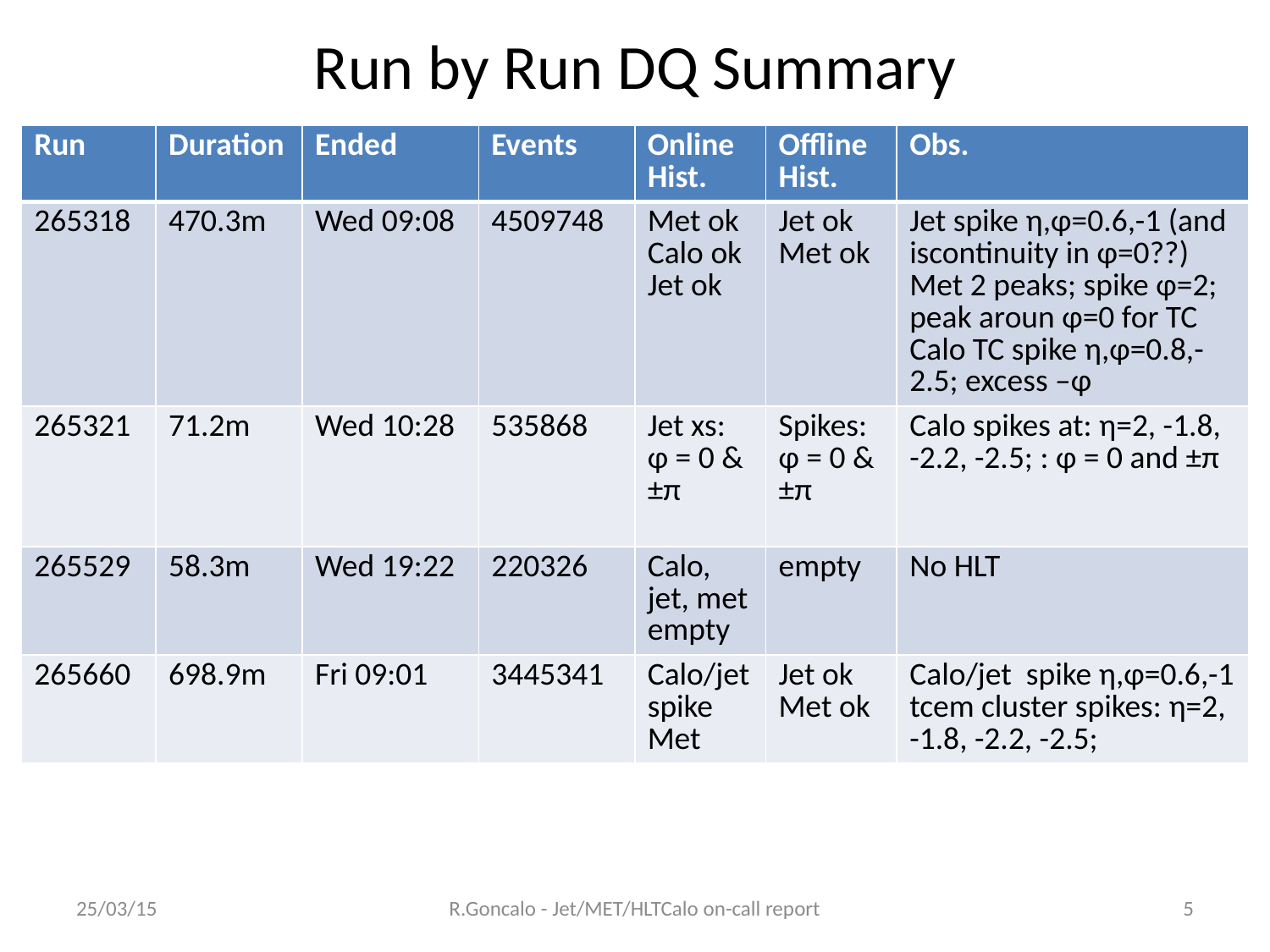

# Run by Run DQ Summary
| Run | Duration | Ended | Events | Online Hist. | Offline Hist. | Obs. |
| --- | --- | --- | --- | --- | --- | --- |
| 265318 | 470.3m | Wed 09:08 | 4509748 | Met ok Calo ok Jet ok | Jet ok Met ok | Jet spike η,φ=0.6,-1 (and iscontinuity in φ=0??) Met 2 peaks; spike φ=2; peak aroun φ=0 for TC Calo TC spike η,φ=0.8,-2.5; excess –φ |
| 265321 | 71.2m | Wed 10:28 | 535868 | Jet xs: φ = 0 & ±π | Spikes: φ = 0 & ±π | Calo spikes at: η=2, -1.8, -2.2, -2.5; : φ = 0 and ±π |
| 265529 | 58.3m | Wed 19:22 | 220326 | Calo, jet, met empty | empty | No HLT |
| 265660 | 698.9m | Fri 09:01 | 3445341 | Calo/jet spike Met | Jet ok Met ok | Calo/jet spike η,φ=0.6,-1 tcem cluster spikes: η=2, -1.8, -2.2, -2.5; |
25/03/15
R.Goncalo - Jet/MET/HLTCalo on-call report
5